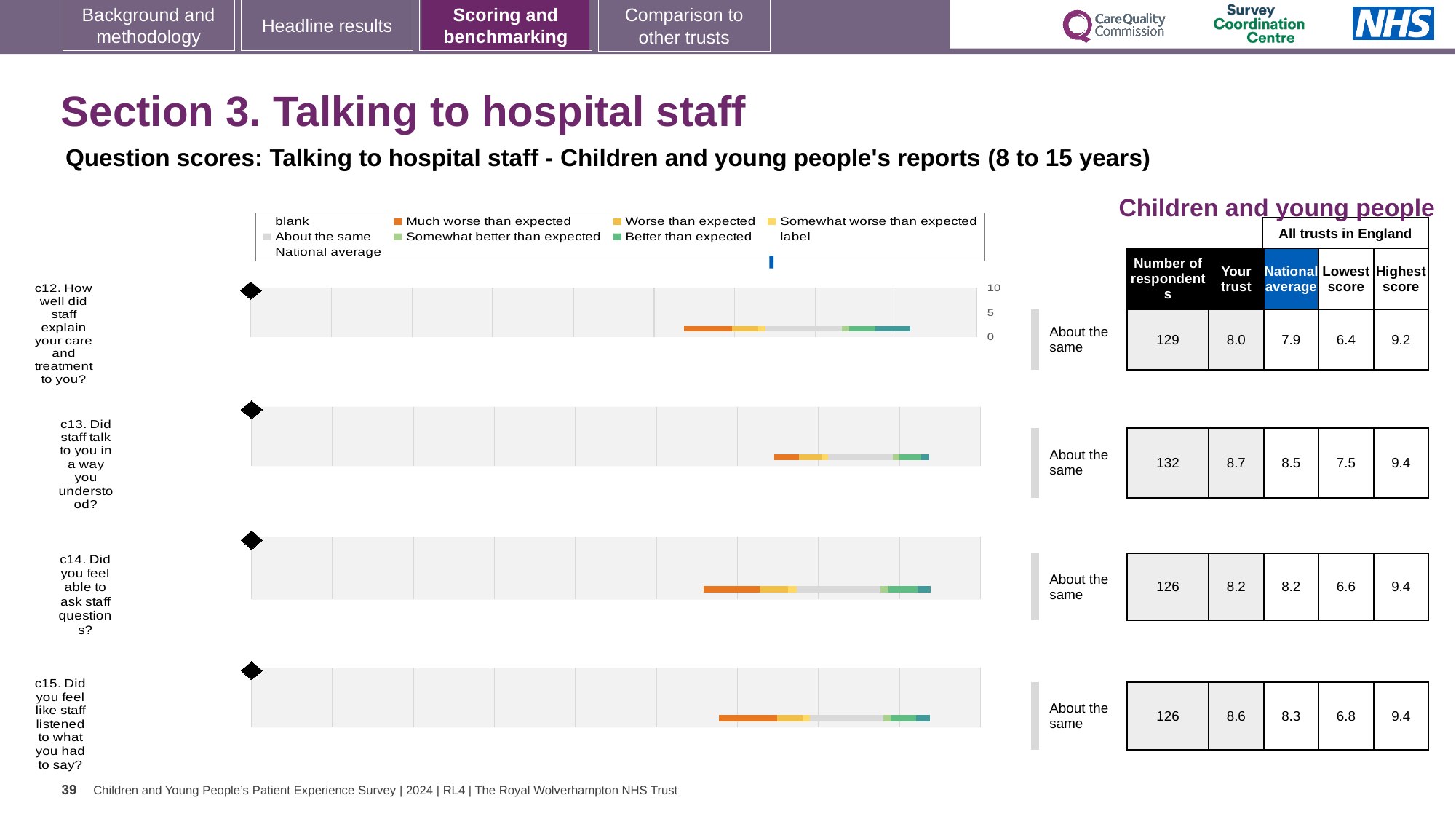

# Section 3. Talking to hospital staff
Question scores: Talking to hospital staff - Children and young people's reports (8 to 15 years)
Children and young people

### Chart

| Category | blank | Much worse than expected | Worse than expected | Somewhat worse than expected | About the same | Somewhat better than expected | Better than expected | Much better than expected | Your trust | National average |  |
|---|---|---|---|---|---|---|---|---|---|---|---|
All trusts in England
|  |  | Number of respondents | Your trust | National average | Lowest score | Highest score |
| --- | --- | --- | --- | --- | --- | --- |
|  | About the same | 129 | 8.0 | 7.9 | 6.4 | 9.2 |
|  |  |  |  |  |  |  |
|  | About the same | 132 | 8.7 | 8.5 | 7.5 | 9.4 |
|  |  |  |  |  |  |  |
|  | About the same | 126 | 8.2 | 8.2 | 6.6 | 9.4 |
|  |  |  |  |  |  |  |
|  | About the same | 126 | 8.6 | 8.3 | 6.8 | 9.4 |

### Chart

| Category | blank | Much worse than expected | Worse than expected | Somewhat worse than expected | About the same | Somewhat better than expected | Better than expected | Much better than expected | Your Trust | Trust Average |  |
|---|---|---|---|---|---|---|---|---|---|---|---|

### Chart

| Category | blank | Much worse than expected | Worse than expected | Somewhat worse than expected | About the same | Somewhat better than expected | Better than expected | Much better than expected | Your Trust | Trust Average |  |
|---|---|---|---|---|---|---|---|---|---|---|---|

### Chart

| Category | blank | Much worse than expected | Worse than expected | Somewhat worse than expected | About the same | Somewhat better than expected | Better than expected | Much better than expected | Your Trust | Trust Average |  |
|---|---|---|---|---|---|---|---|---|---|---|---|
39